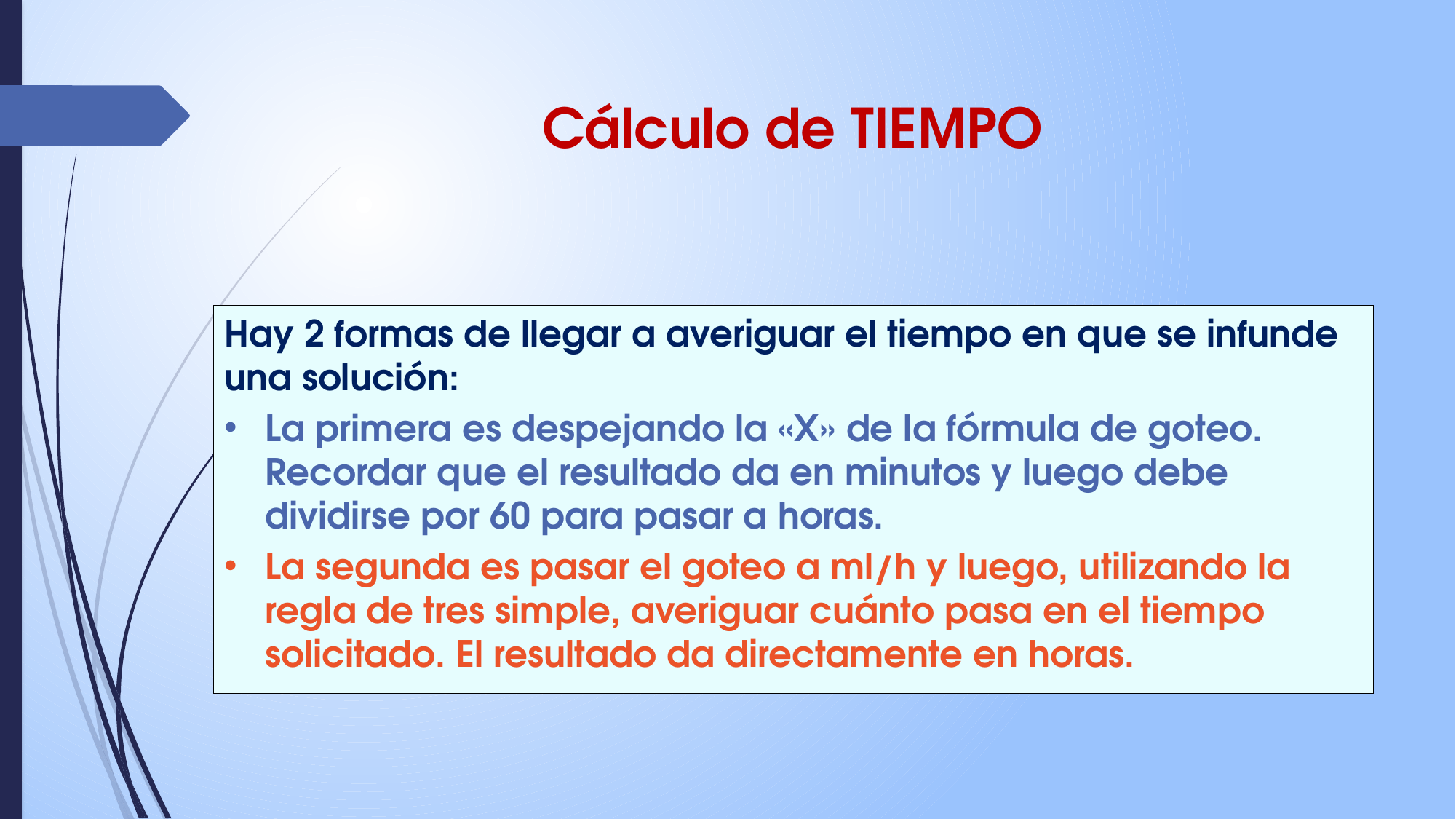

# Cálculo de TIEMPO
Hay 2 formas de llegar a averiguar el tiempo en que se infunde una solución:
La primera es despejando la «X» de la fórmula de goteo.        Recordar que el resultado da en minutos y luego debe           dividirse por 60 para pasar a horas.
La segunda es pasar el goteo a ml/h y luego, utilizando la       regla de tres simple, averiguar cuánto pasa en el tiempo        solicitado. El resultado da directamente en horas.